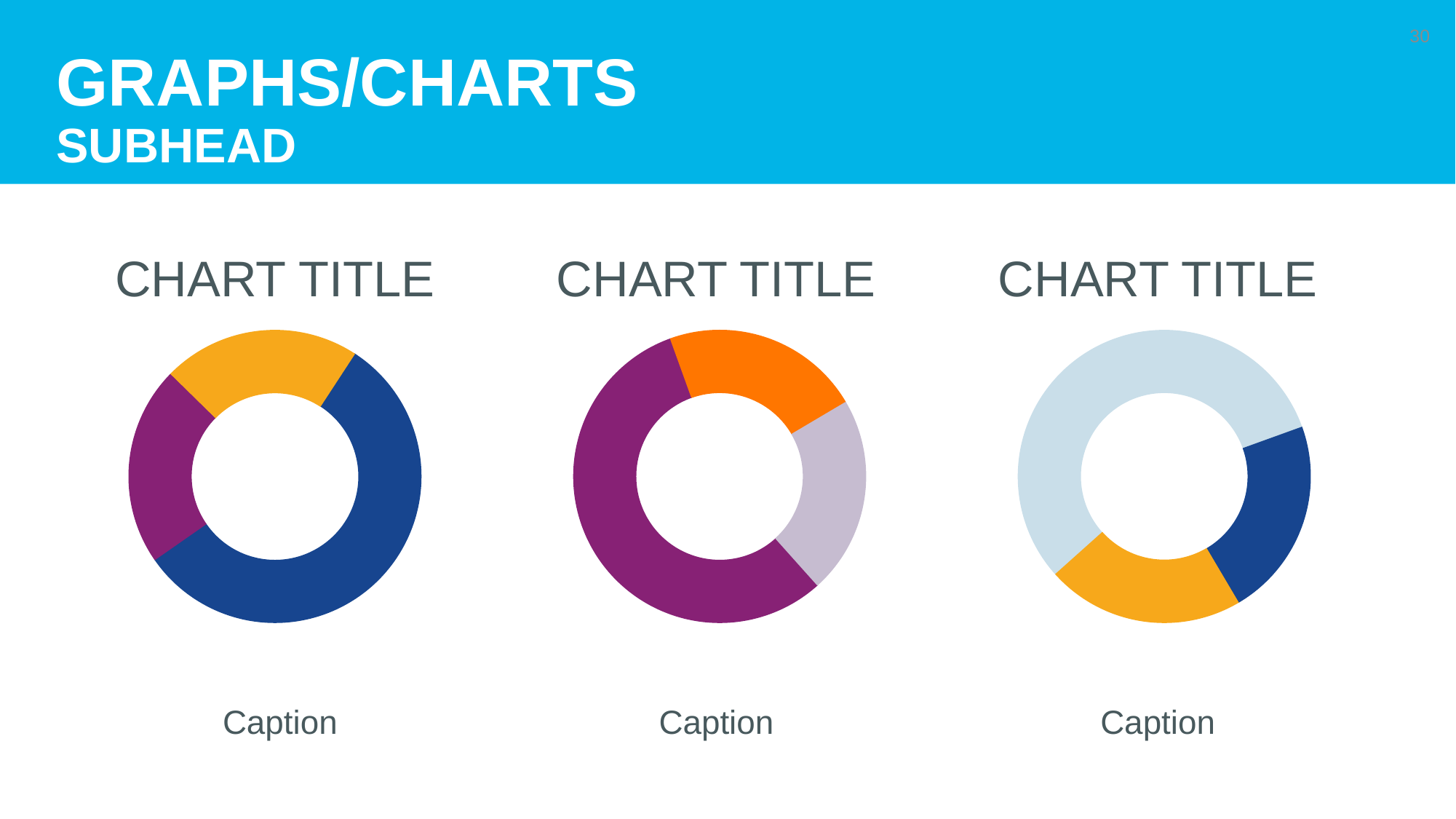

# GRAPHS/CHARTS Subhead
30
CHART TITLE
CHART TITLE
CHART TITLE

Caption
Caption
Caption